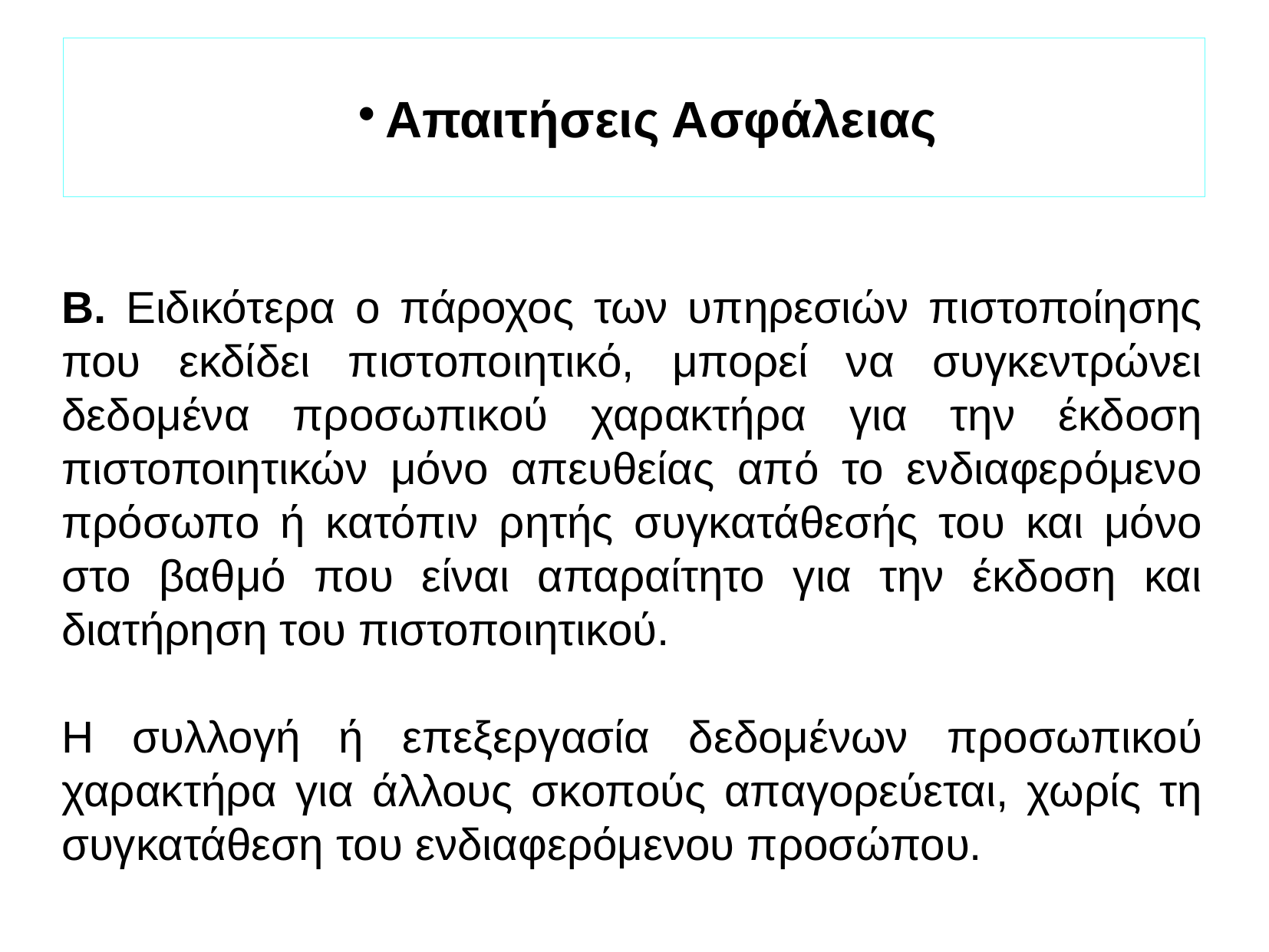

Απαιτήσεις Ασφάλειας
Β. Ειδικότερα ο πάροχος των υπηρεσιών πιστοποίησης που εκδίδει πιστοποιητικό, μπορεί να συγκεντρώνει δεδομένα προσωπικού χαρακτήρα για την έκδοση πιστοποιητικών μόνο απευθείας από το ενδιαφερόμενο πρόσωπο ή κατόπιν ρητής συγκατάθεσής του και μόνο στο βαθμό που είναι απαραίτητο για την έκδοση και διατήρηση του πιστοποιητικού.

Η συλλογή ή επεξεργασία δεδομένων προσωπικού χαρακτήρα για άλλους σκοπούς απαγορεύεται, χωρίς τη συγκατάθεση του ενδιαφερόμενου προσώπου.